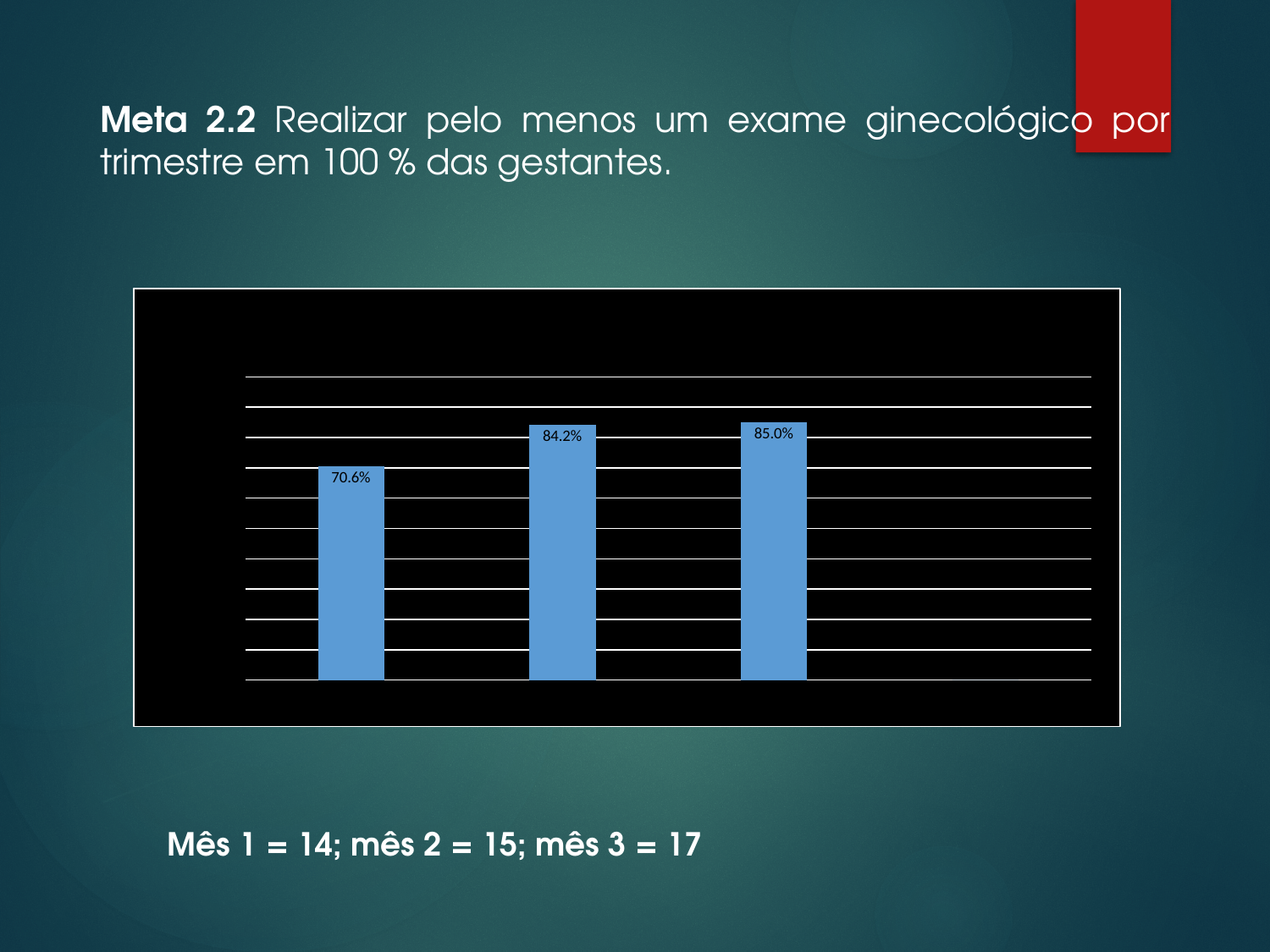

Meta 2.2 Realizar pelo menos um exame ginecológico por trimestre em 100 % das gestantes.

### Chart

| Category | Proporção de gestantes captadas no primeiro trimestre de gestação. |
|---|---|
| Mês 1 | 0.7058823529411766 |
| Mês 2 | 0.8421052631578949 |
| Mês 3 | 0.8500000000000002 |
| Mês 4 | 0.0 |
Mês 1 = 14; mês 2 = 15; mês 3 = 17